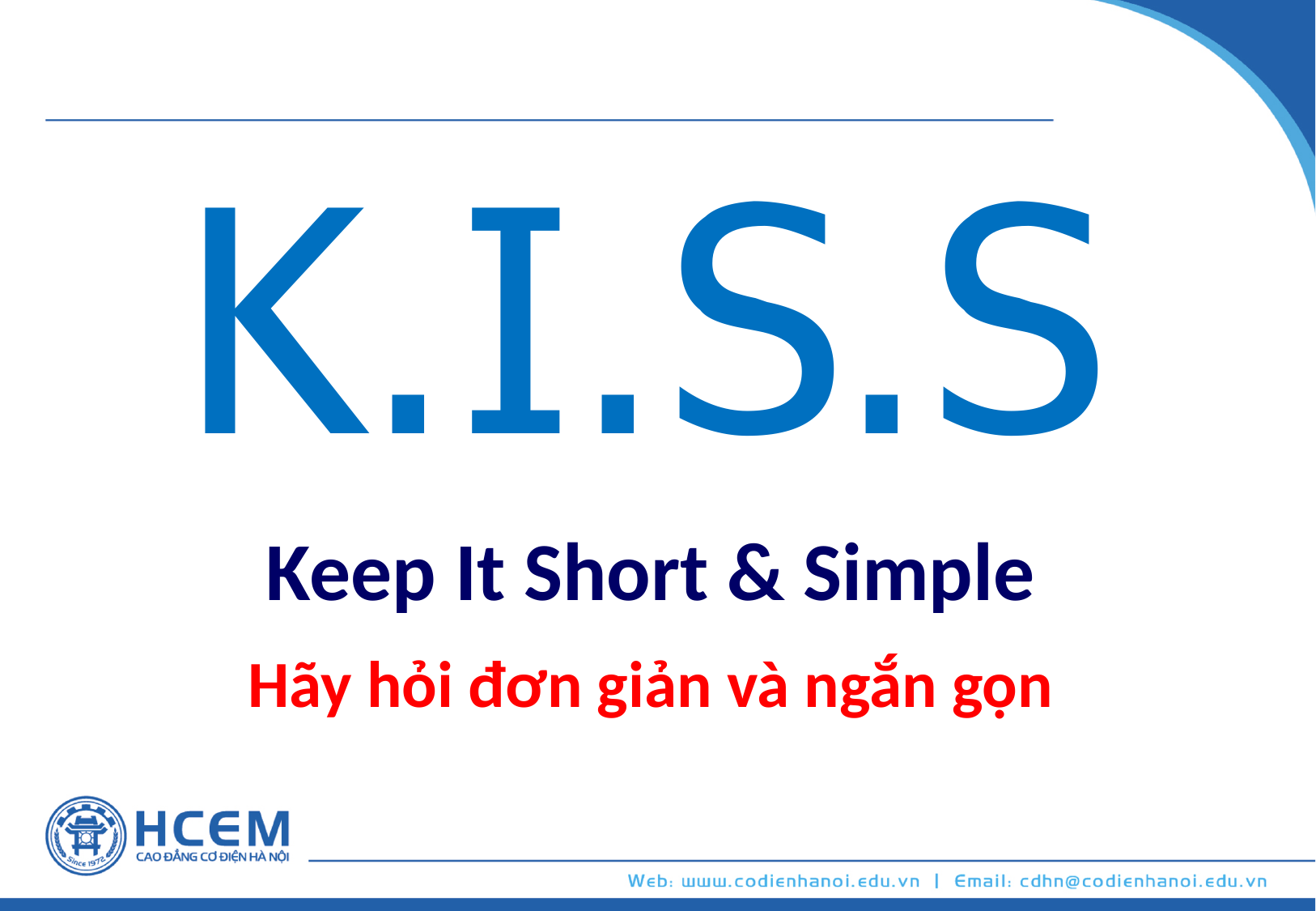

K.I.S.S
Keep It Short & Simple
Hãy hỏi đơn giản và ngắn gọn